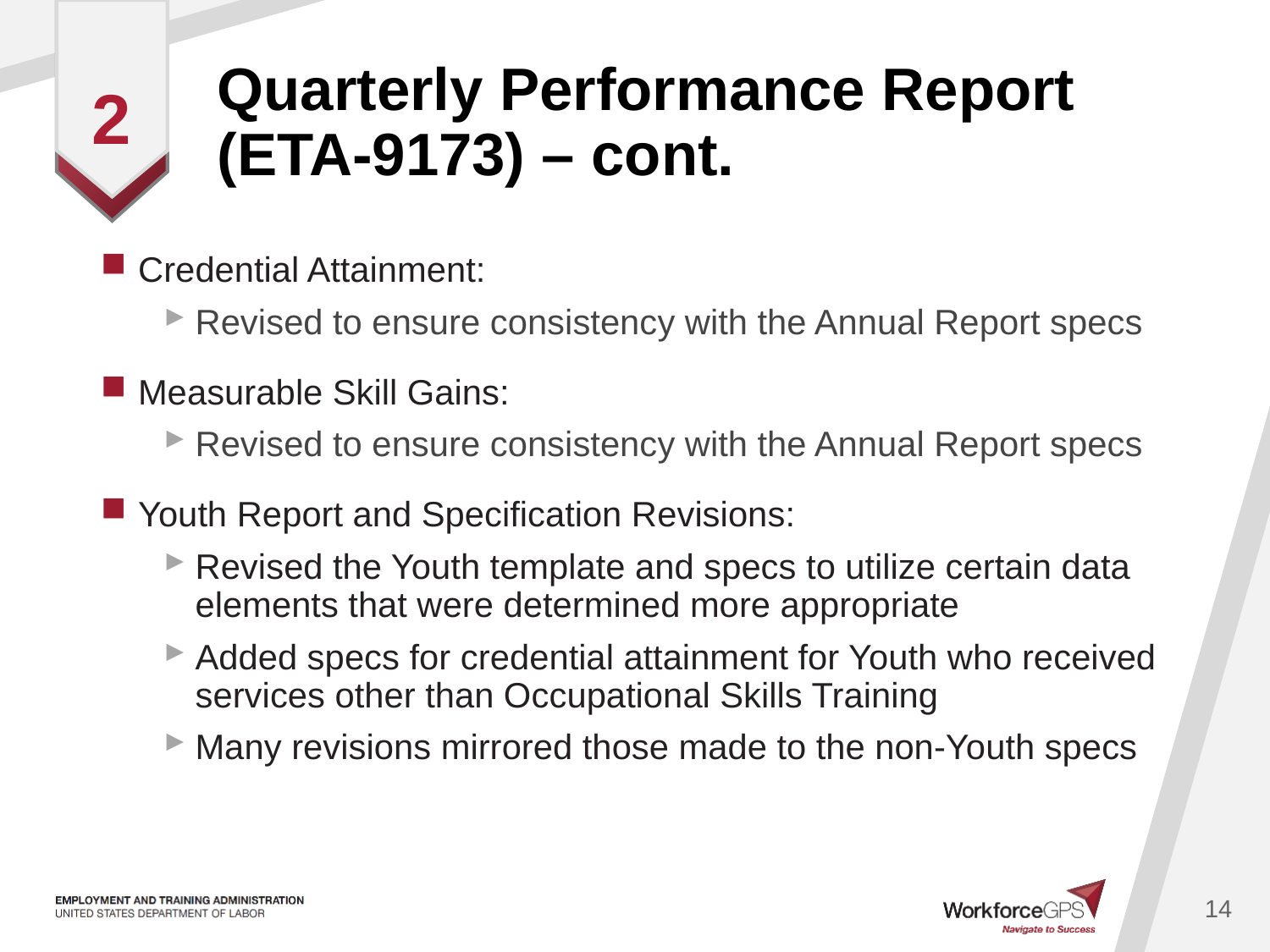

# Quarterly Performance Report (ETA-9173) – cont.
2
Credential Attainment:
Revised to ensure consistency with the Annual Report specs
Measurable Skill Gains:
Revised to ensure consistency with the Annual Report specs
Youth Report and Specification Revisions:
Revised the Youth template and specs to utilize certain data elements that were determined more appropriate
Added specs for credential attainment for Youth who received services other than Occupational Skills Training
Many revisions mirrored those made to the non-Youth specs

14